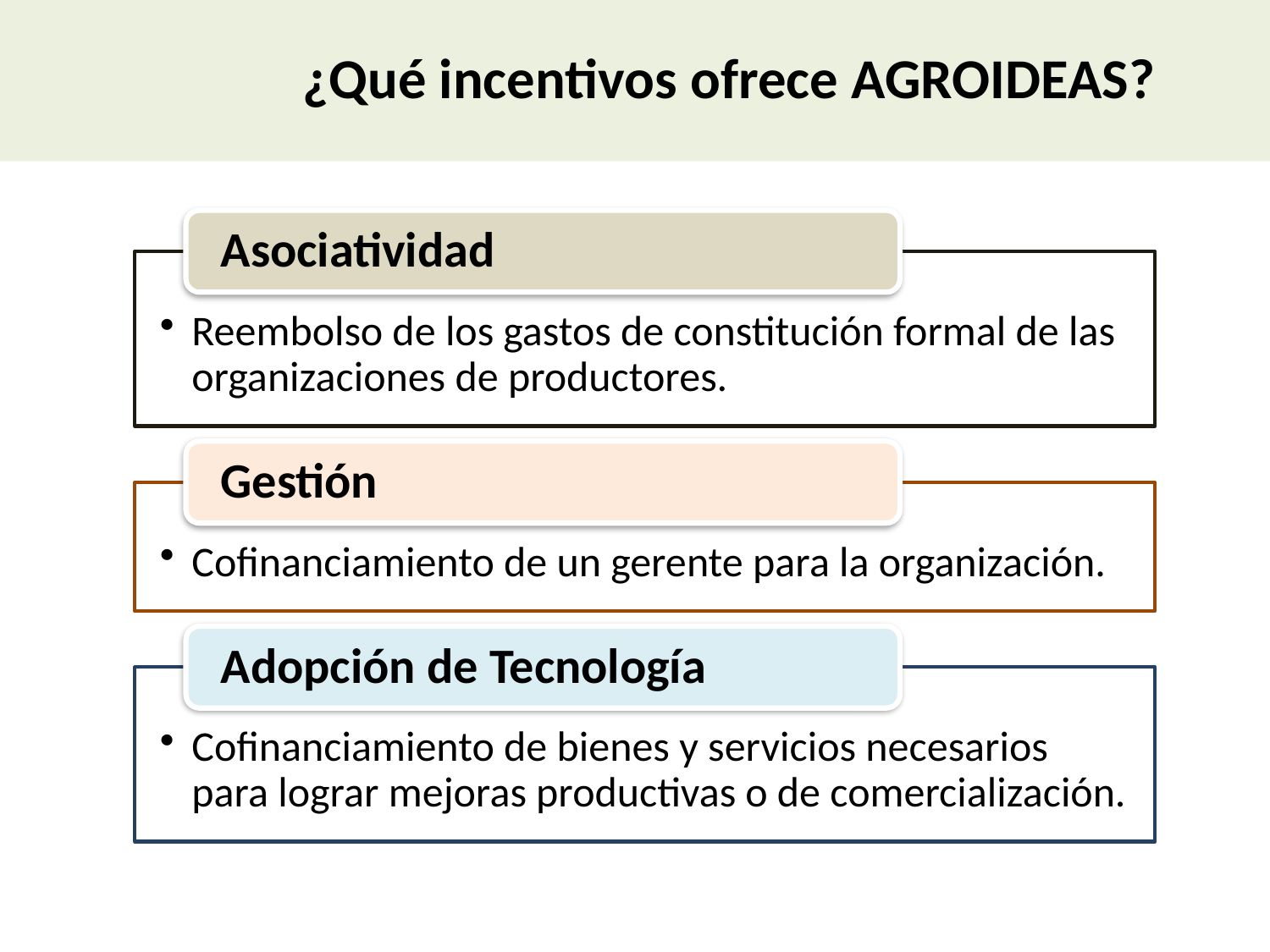

¿Qué incentivos ofrece AGROIDEAS?
Reembolso de los gastos de constitución formal de las organizaciones de productores.
Asociatividad
Cofinanciamiento de un gerente para la organización.
Gestión
Cofinanciamiento de bienes y servicios necesarios para lograr mejoras productivas o de comercialización.
Adopción de Tecnología